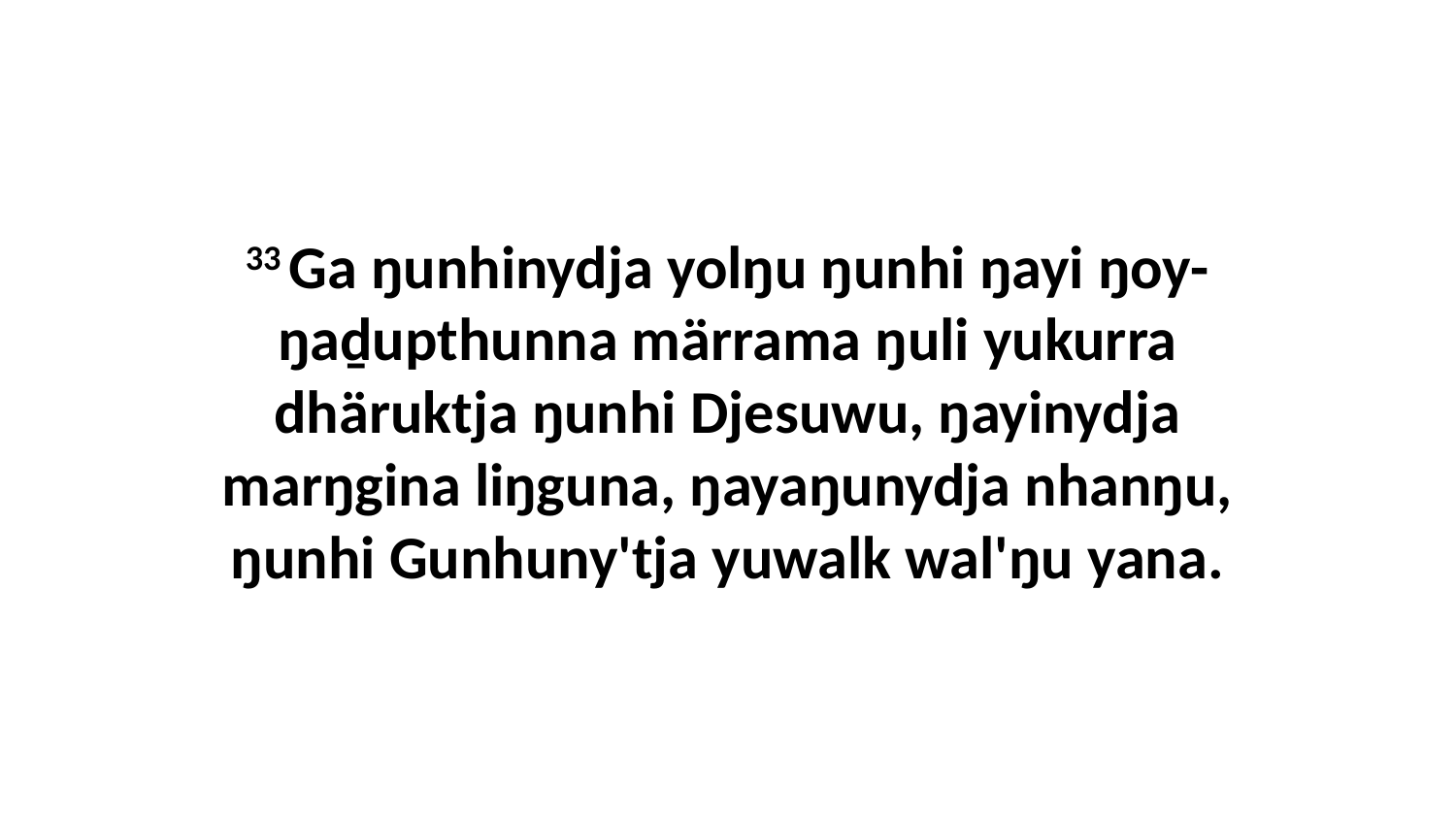

33 Ga ŋunhinydja yolŋu ŋunhi ŋayi ŋoy-ŋaḏupthunna märrama ŋuli yukurra dhäruktja ŋunhi Djesuwu, ŋayinydja marŋgina liŋguna, ŋayaŋunydja nhanŋu, ŋunhi Gunhuny'tja yuwalk wal'ŋu yana.